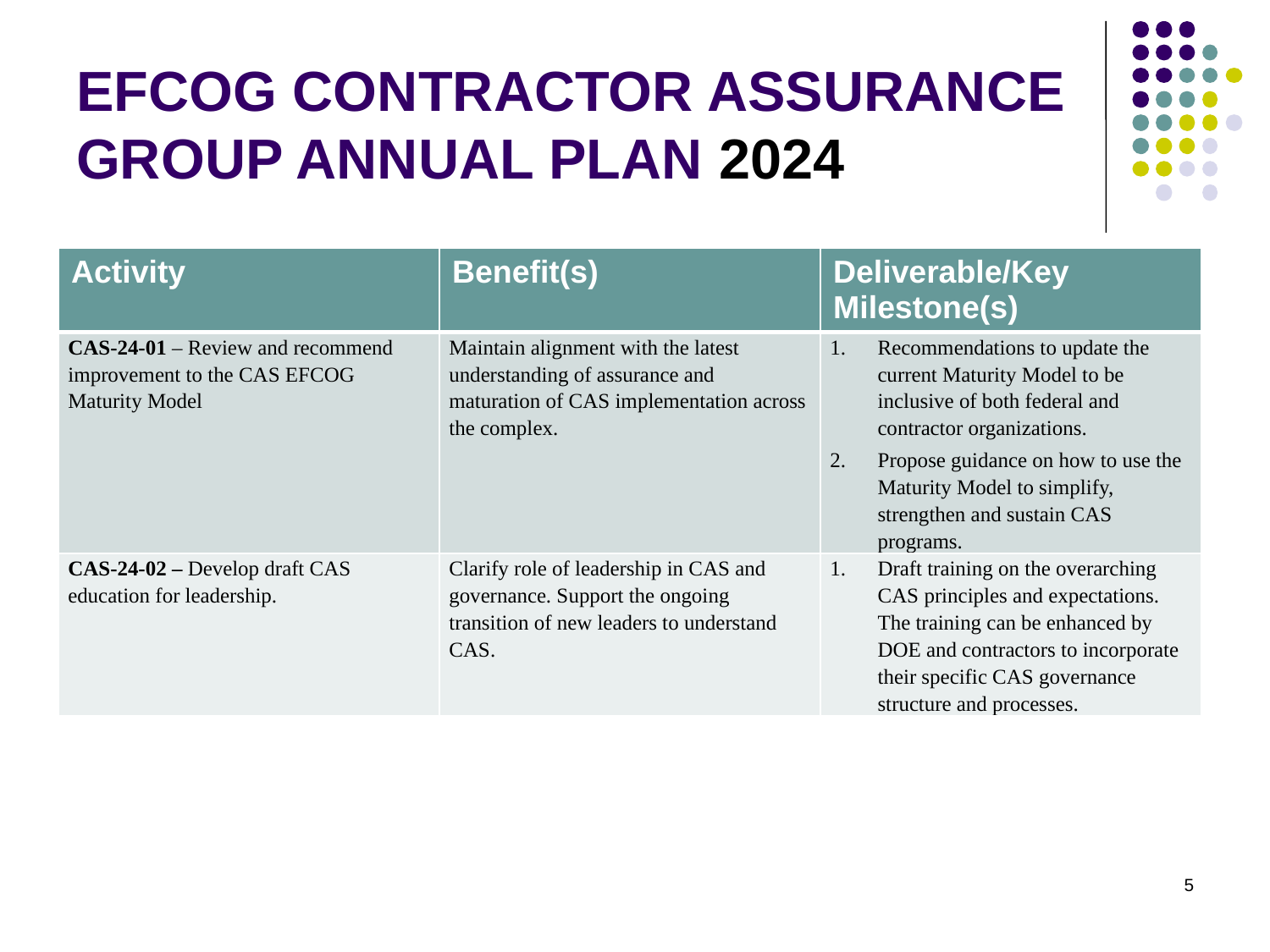

# EFCOG CONTRACTOR ASSURANCE GROUP ANNUAL PLAN 2024
| Activity | Benefit(s) | Deliverable/Key Milestone(s) |
| --- | --- | --- |
| CAS-24-01 – Review and recommend improvement to the CAS EFCOG Maturity Model | Maintain alignment with the latest understanding of assurance and maturation of CAS implementation across the complex. | Recommendations to update the current Maturity Model to be inclusive of both federal and contractor organizations. Propose guidance on how to use the Maturity Model to simplify, strengthen and sustain CAS programs. |
| CAS-24-02 – Develop draft CAS education for leadership. | Clarify role of leadership in CAS and governance. Support the ongoing transition of new leaders to understand CAS. | Draft training on the overarching CAS principles and expectations. The training can be enhanced by DOE and contractors to incorporate their specific CAS governance structure and processes. |
5